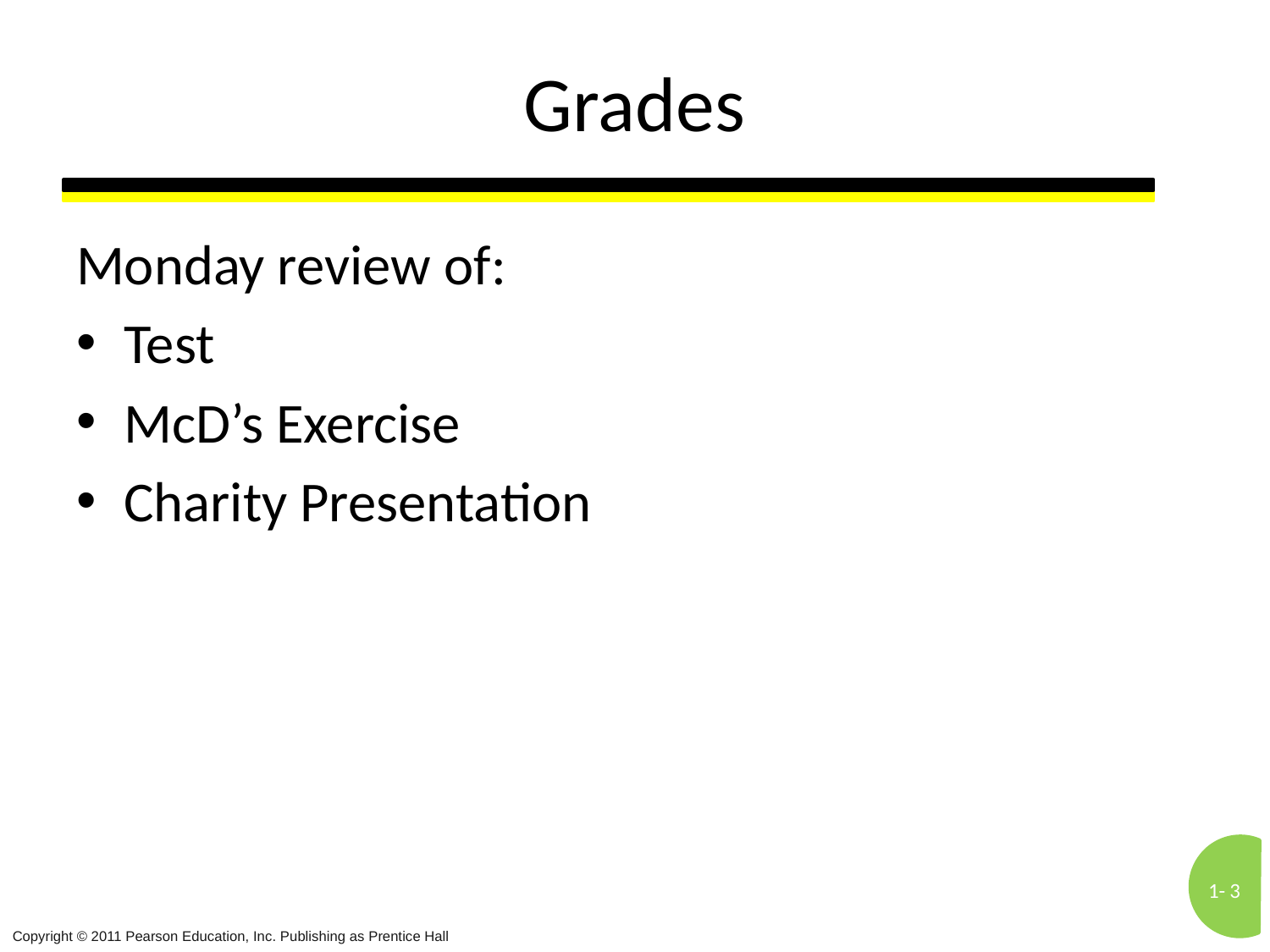

# Grades
Monday review of:
Test
McD’s Exercise
Charity Presentation